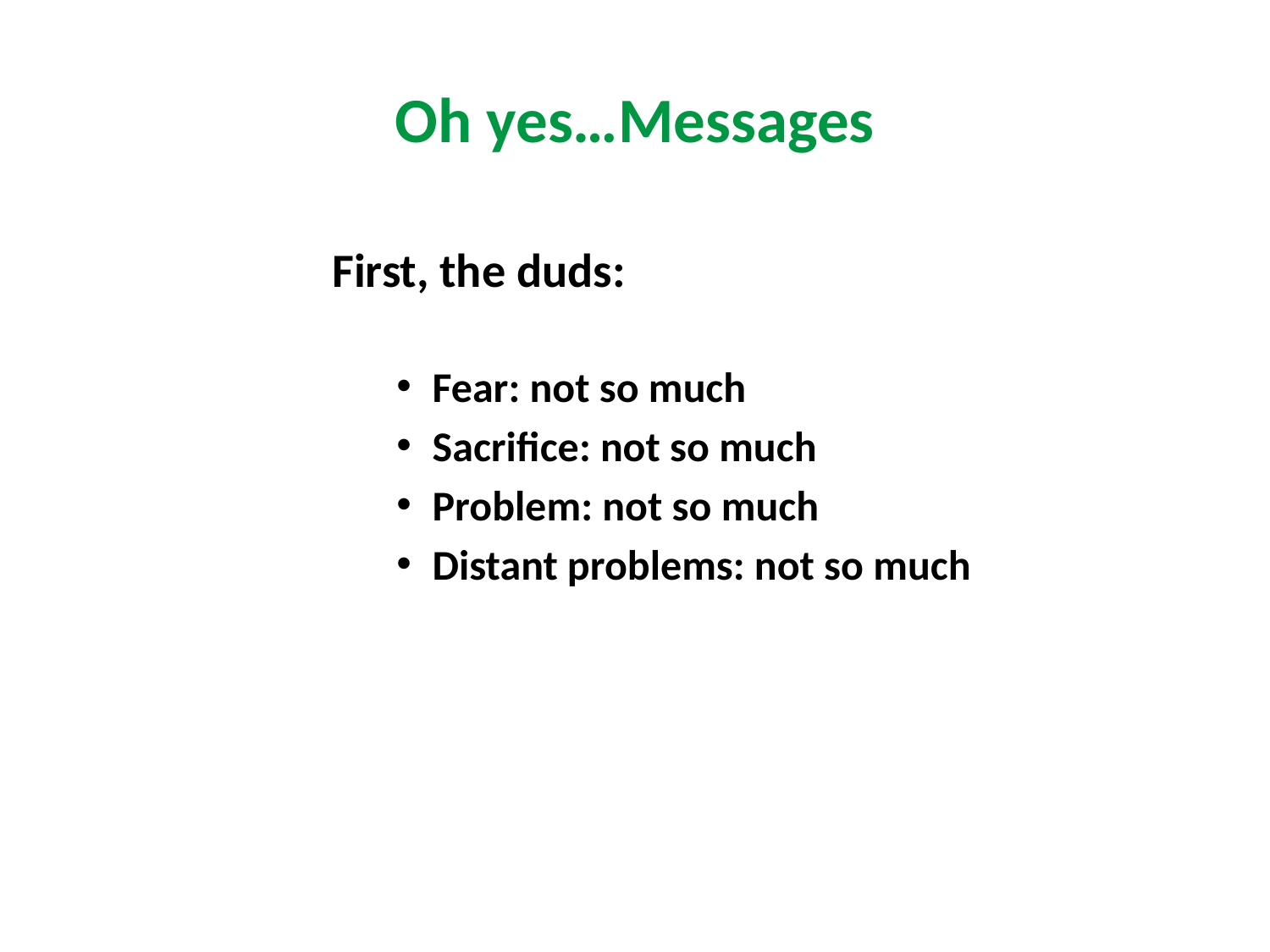

# Oh yes…Messages
First, the duds:
Fear: not so much
Sacrifice: not so much
Problem: not so much
Distant problems: not so much